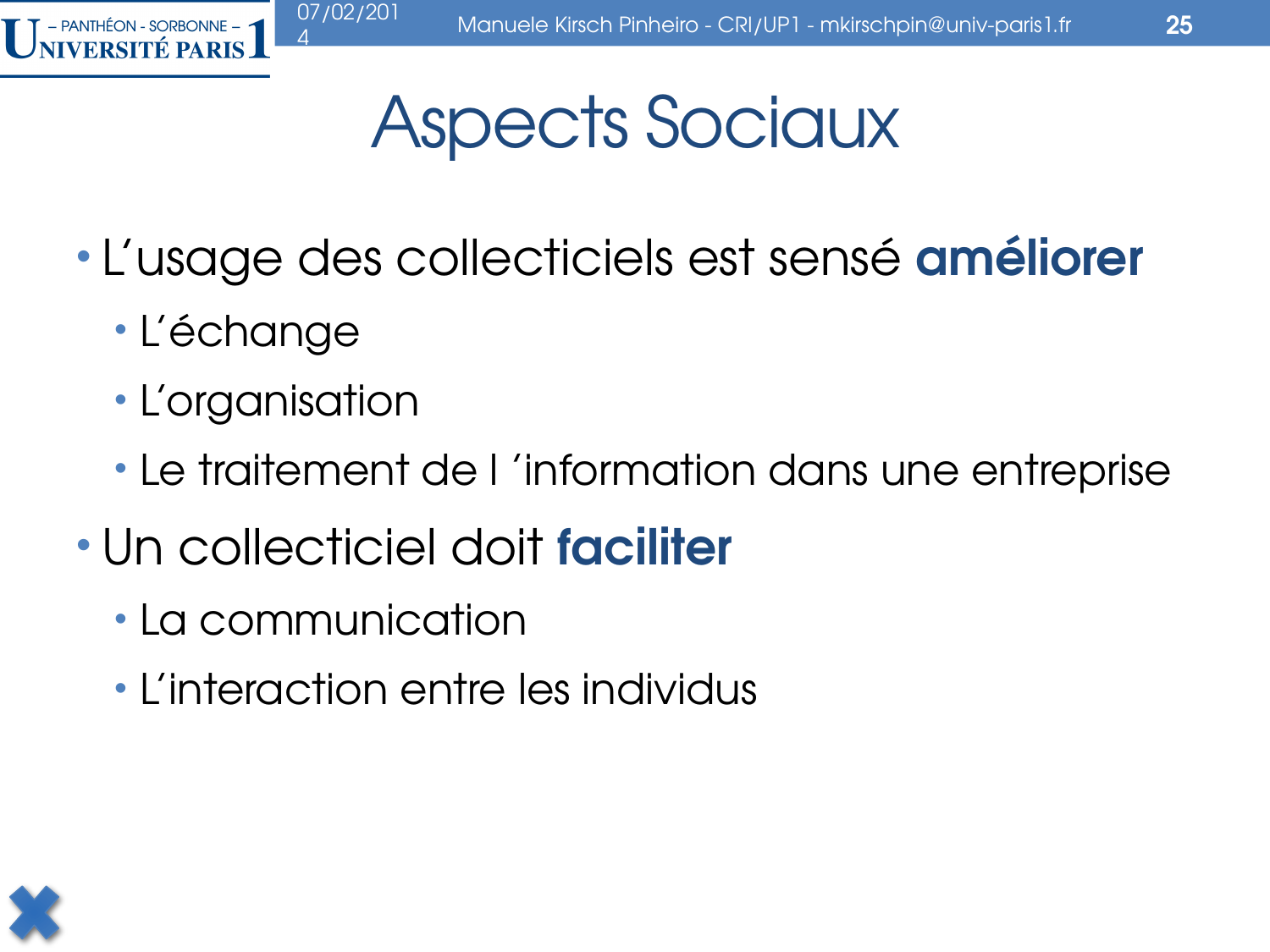

07/02/2014
Manuele Kirsch Pinheiro - CRI/UP1 - mkirschpin@univ-paris1.fr
25
# Aspects Sociaux
L’usage des collecticiels est sensé améliorer
L’échange
L’organisation
Le traitement de l ’information dans une entreprise
Un collecticiel doit faciliter
La communication
L’interaction entre les individus